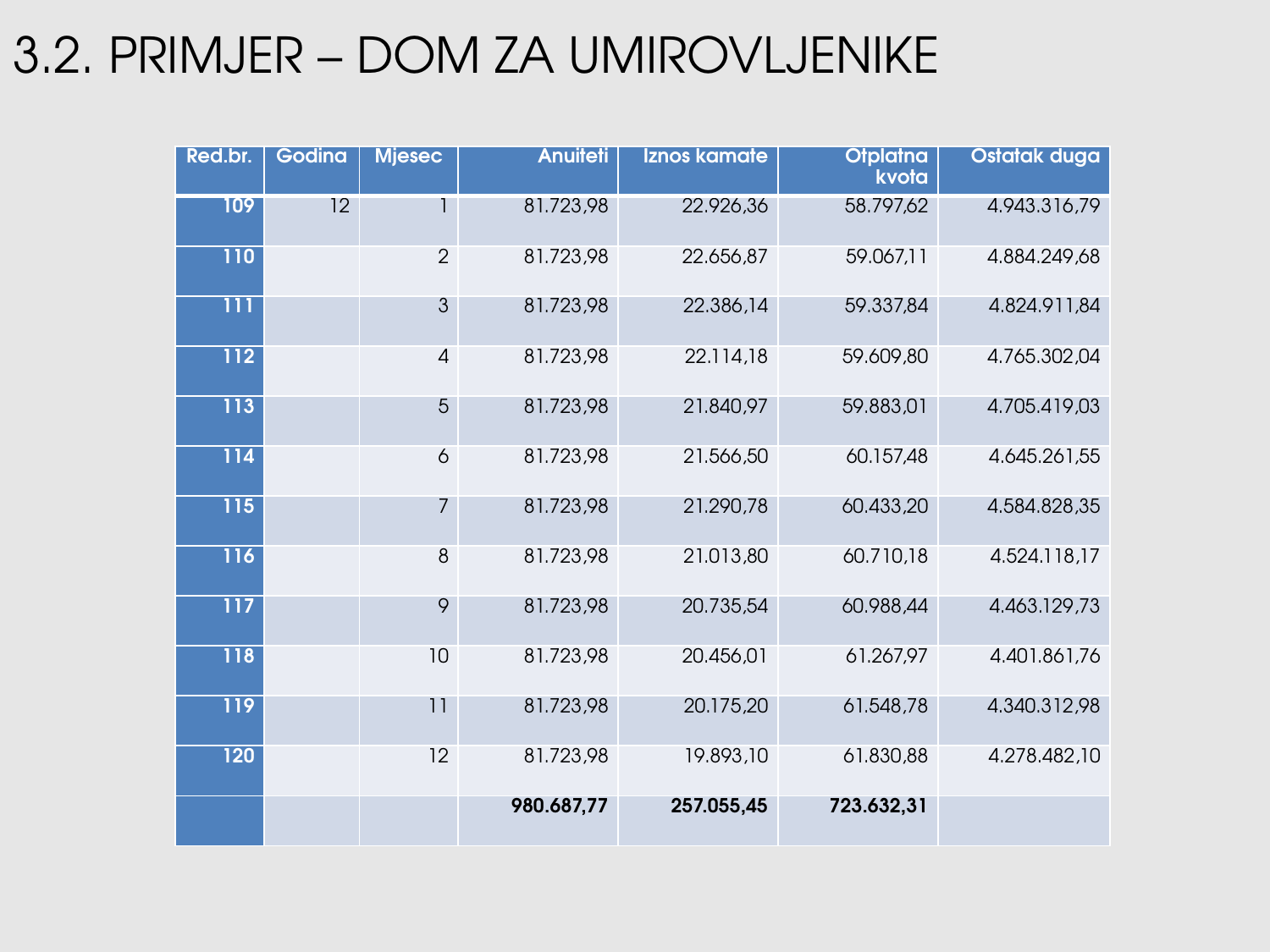

# 3.2. PRIMJER – DOM ZA UMIROVLJENIKE
| Red.br. | Godina | Mjesec | Anuiteti | Iznos kamate | Otplatna kvota | Ostatak duga |
| --- | --- | --- | --- | --- | --- | --- |
| 109 | 12 | 1 | 81.723,98 | 22.926,36 | 58.797,62 | 4.943.316,79 |
| 110 |  | 2 | 81.723,98 | 22.656,87 | 59.067,11 | 4.884.249,68 |
| 111 |  | 3 | 81.723,98 | 22.386,14 | 59.337,84 | 4.824.911,84 |
| 112 |  | 4 | 81.723,98 | 22.114,18 | 59.609,80 | 4.765.302,04 |
| 113 |  | 5 | 81.723,98 | 21.840,97 | 59.883,01 | 4.705.419,03 |
| 114 |  | 6 | 81.723,98 | 21.566,50 | 60.157,48 | 4.645.261,55 |
| 115 |  | 7 | 81.723,98 | 21.290,78 | 60.433,20 | 4.584.828,35 |
| 116 |  | 8 | 81.723,98 | 21.013,80 | 60.710,18 | 4.524.118,17 |
| 117 |  | 9 | 81.723,98 | 20.735,54 | 60.988,44 | 4.463.129,73 |
| 118 |  | 10 | 81.723,98 | 20.456,01 | 61.267,97 | 4.401.861,76 |
| 119 |  | 11 | 81.723,98 | 20.175,20 | 61.548,78 | 4.340.312,98 |
| 120 |  | 12 | 81.723,98 | 19.893,10 | 61.830,88 | 4.278.482,10 |
|  |  |  | 980.687,77 | 257.055,45 | 723.632,31 |  |
16